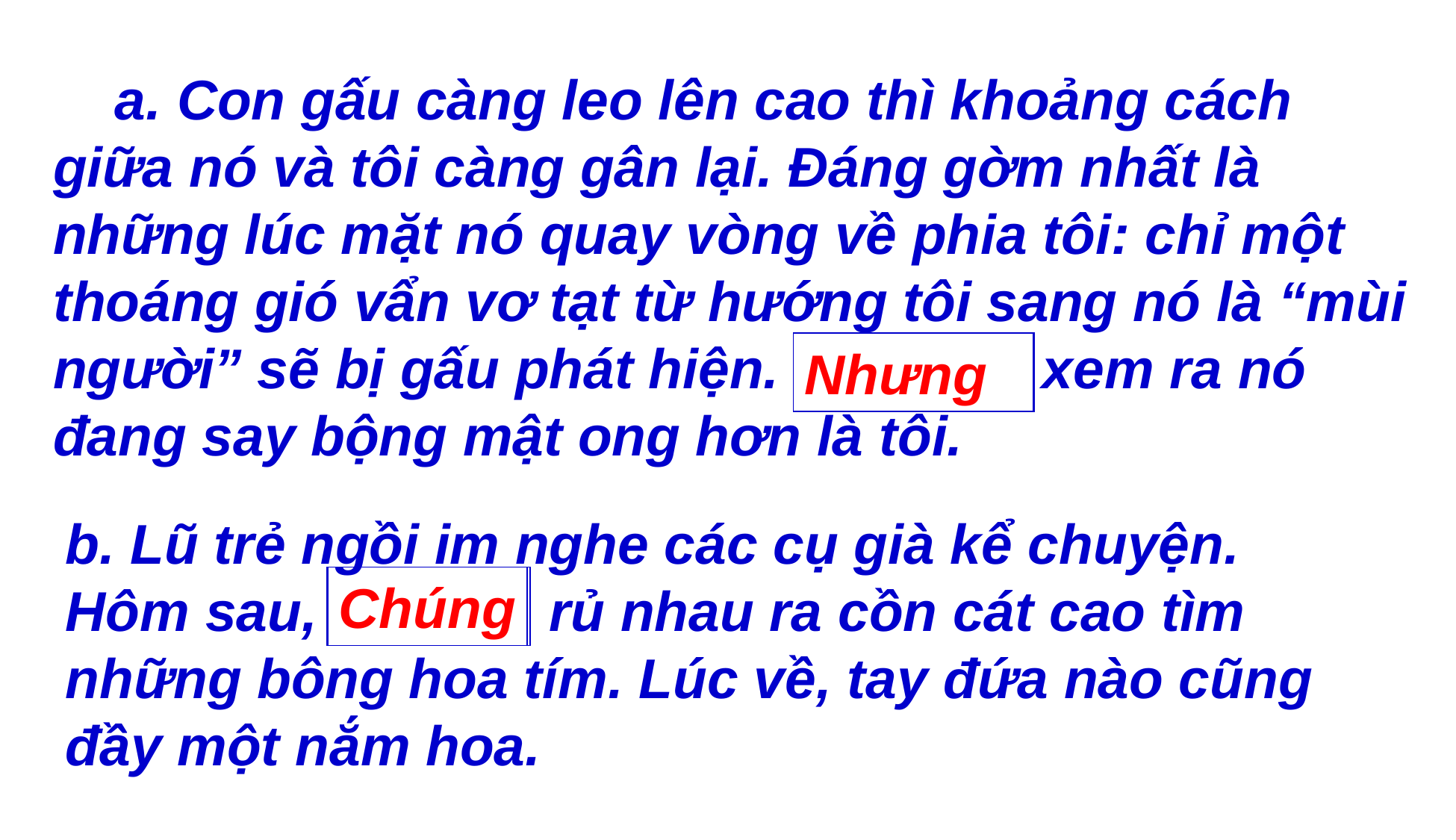

a. Con gấu càng leo lên cao thì khoảng cách giữa nó và tôi càng gân lại. Đáng gờm nhất là những lúc mặt nó quay vòng về phia tôi: chỉ một thoáng gió vẩn vơ tạt từ hướng tôi sang nó là “mùi người” sẽ bị gấu phát hiện.                 xem ra nó đang say bộng mật ong hơn là tôi.

Nhưng
b. Lũ trẻ ngồi im nghe các cụ già kể chuyện. Hôm sau,               rủ nhau ra cồn cát cao tìm những bông hoa tím. Lúc về, tay đứa nào cũng đầy một nắm hoa.
Chúng